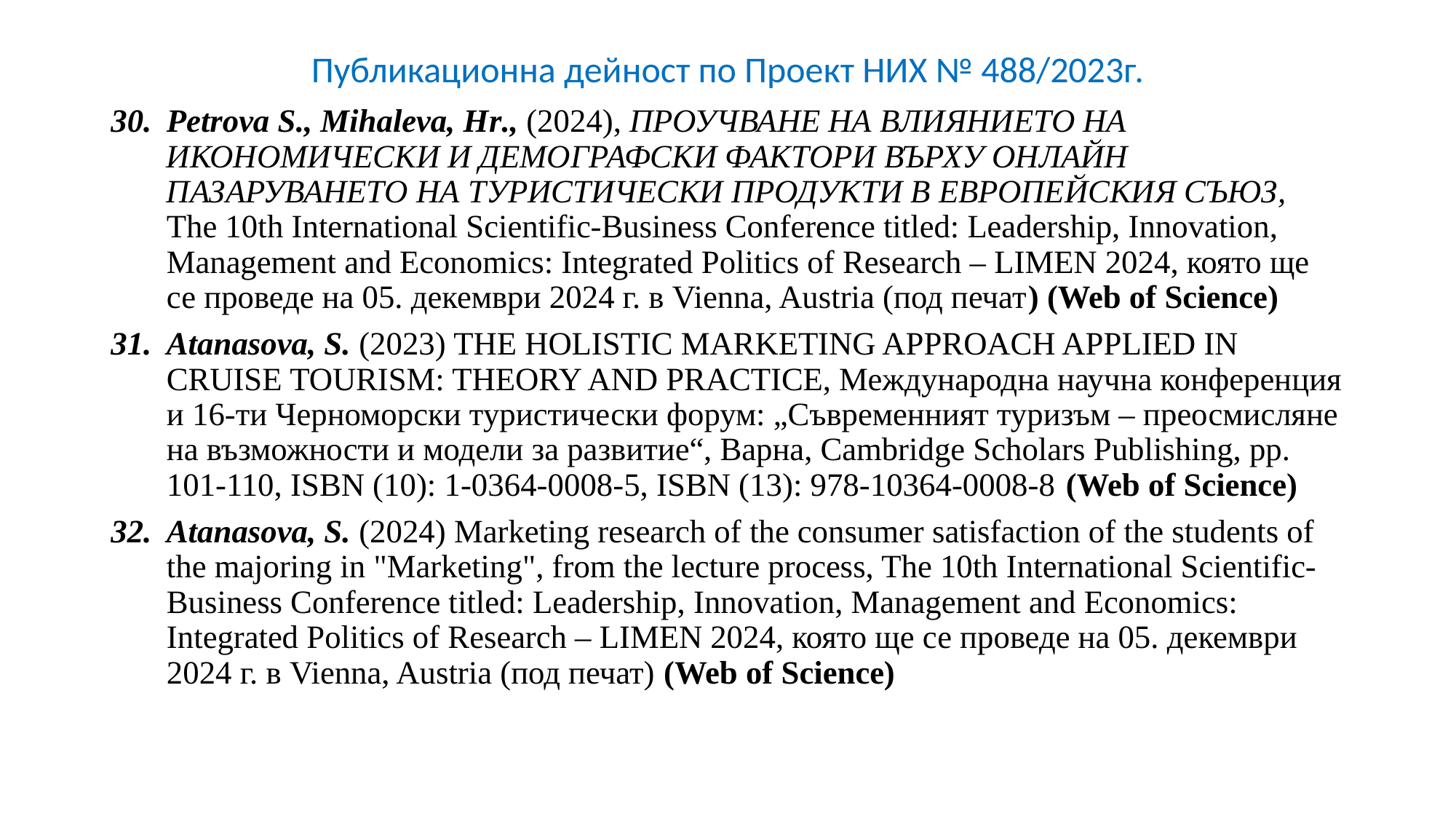

# Публикационна дейност по Проект НИХ № 488/2023г.
Petrova S., Mihaleva, Hr., (2024), ПРОУЧВАНЕ НА ВЛИЯНИЕТО НА ИКОНОМИЧЕСКИ И Демографски фактори ВЪРХУ онлайн пазаруването на туристически продукти в ЕВРОПЕЙСКИЯ СЪЮЗ, The 10th International Scientific-Business Conference titled: Leadership, Innovation, Management and Economics: Integrated Politics of Research – LIMEN 2024, която ще се проведе на 05. декември 2024 г. в Vienna, Austria (под печат) (Web of Science)
Atanasova, S. (2023) THE HOLISTIC MARKETING APPROACH APPLIED IN CRUISE TOURISM: THEORY AND PRACTICE, Международна научна конференция и 16-ти Черноморски туристически форум: „Съвременният туризъм – преосмисляне на възможности и модели за развитие“, Варна, Cambridge Scholars Publishing, рр. 101-110, ISBN (10): 1-0364-0008-5, ISBN (13): 978-10364-0008-8 (Web of Science)
Atanasova, S. (2024) Marketing research of the consumer satisfaction of the students of the majoring in "Marketing", from the lecture process, The 10th International Scientific-Business Conference titled: Leadership, Innovation, Management and Economics: Integrated Politics of Research – LIMEN 2024, която ще се проведе на 05. декември 2024 г. в Vienna, Austria (под печат) (Web of Science)